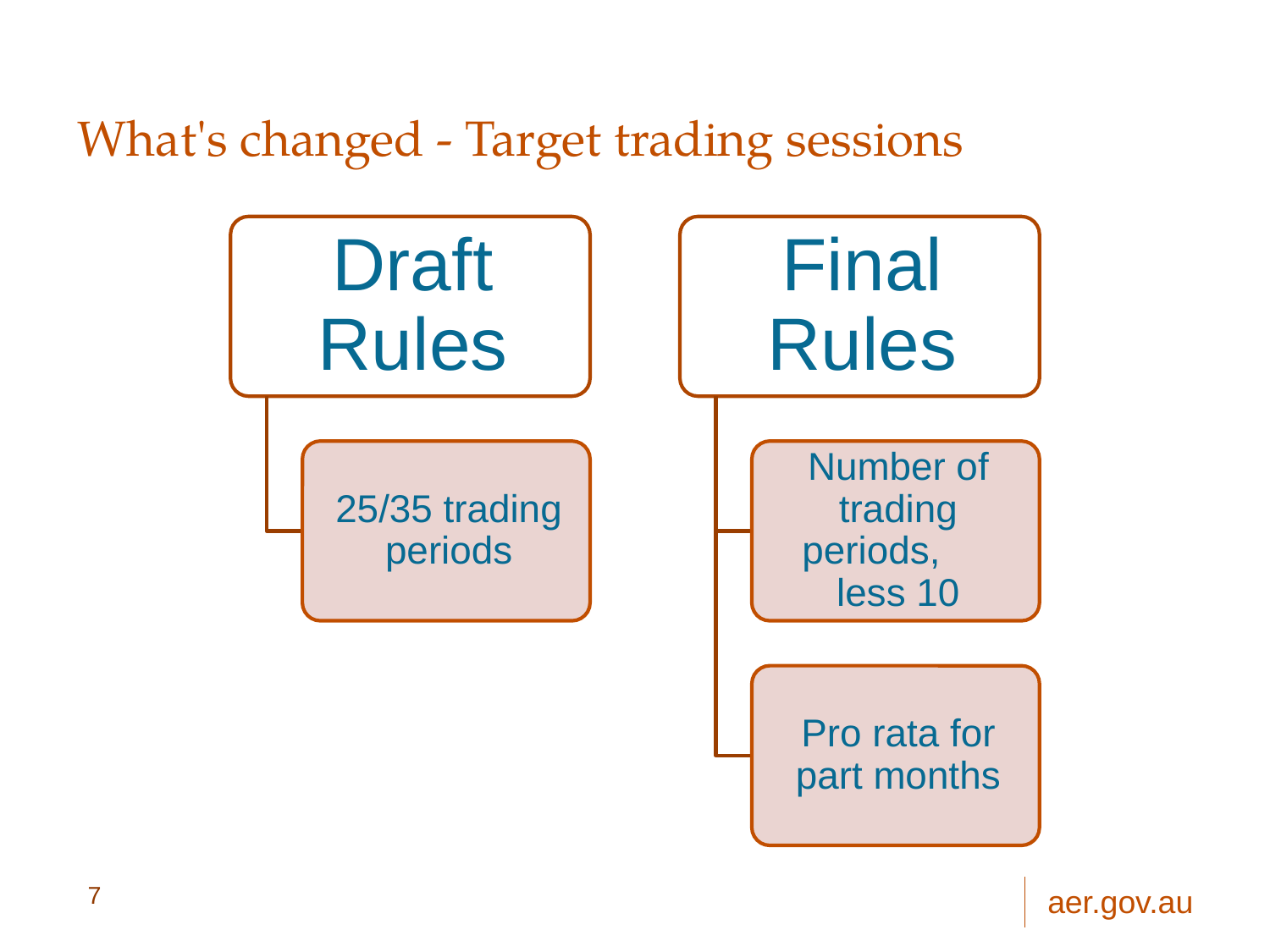

# What's changed - Target trading sessions
Draft Rules
25/35 trading periods
Final Rules
Number of trading periods,      less 10
Pro rata for part months